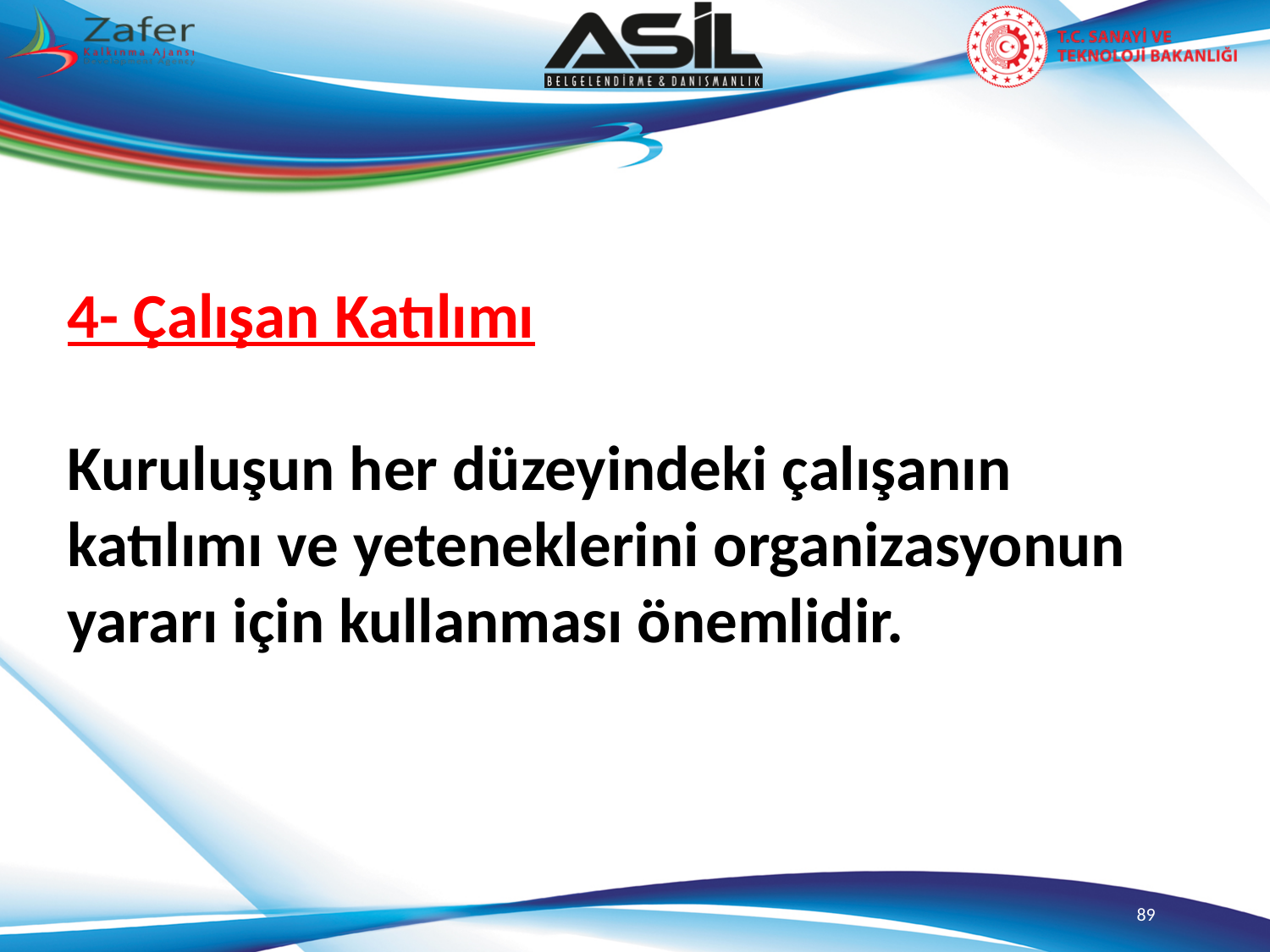

4- Çalışan Katılımı

Kuruluşun her düzeyindeki çalışanın katılımı ve yeteneklerini organizasyonun yararı için kullanması önemlidir.
89